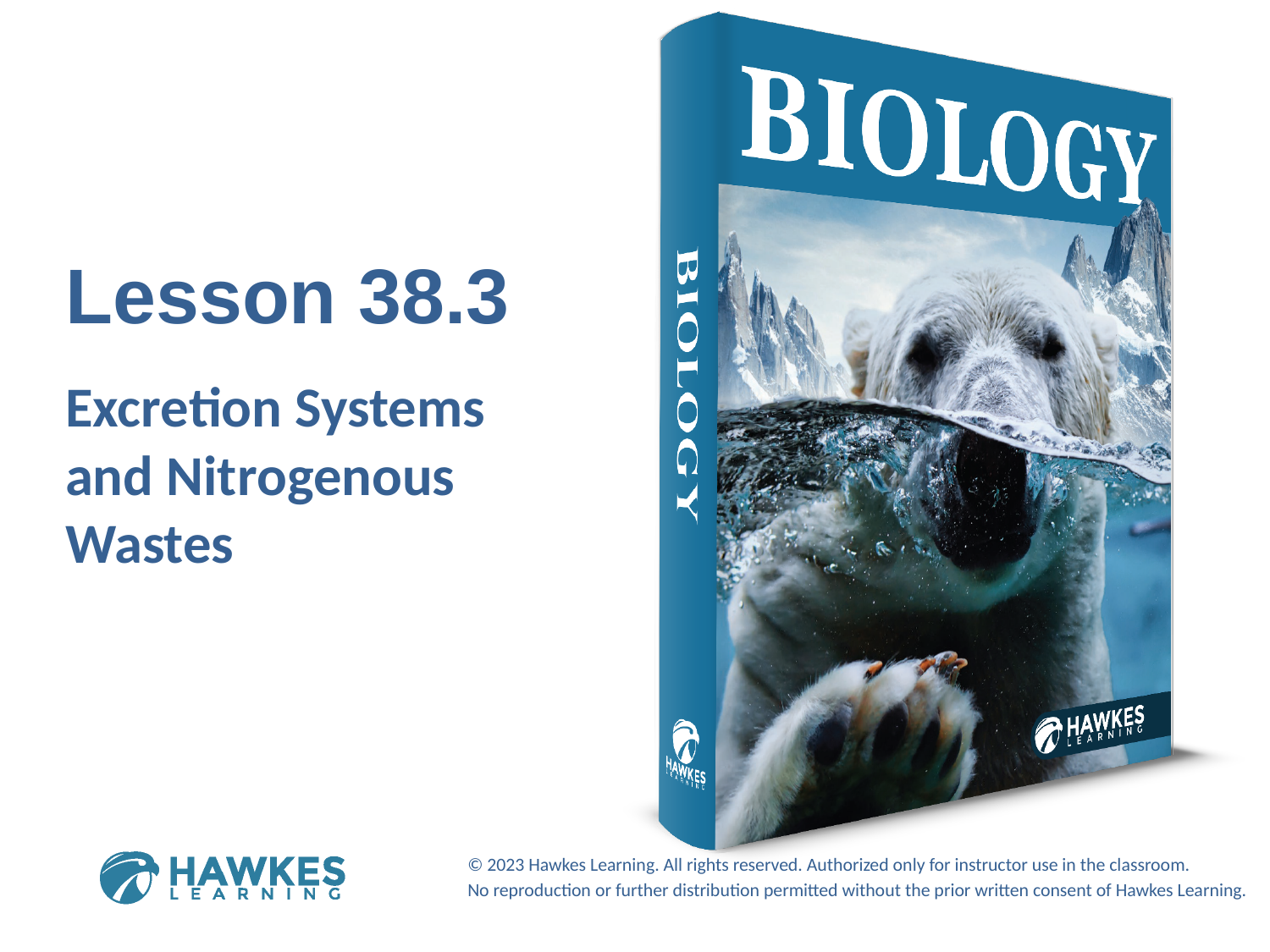

Lesson 38.3
Excretion Systems and Nitrogenous Wastes